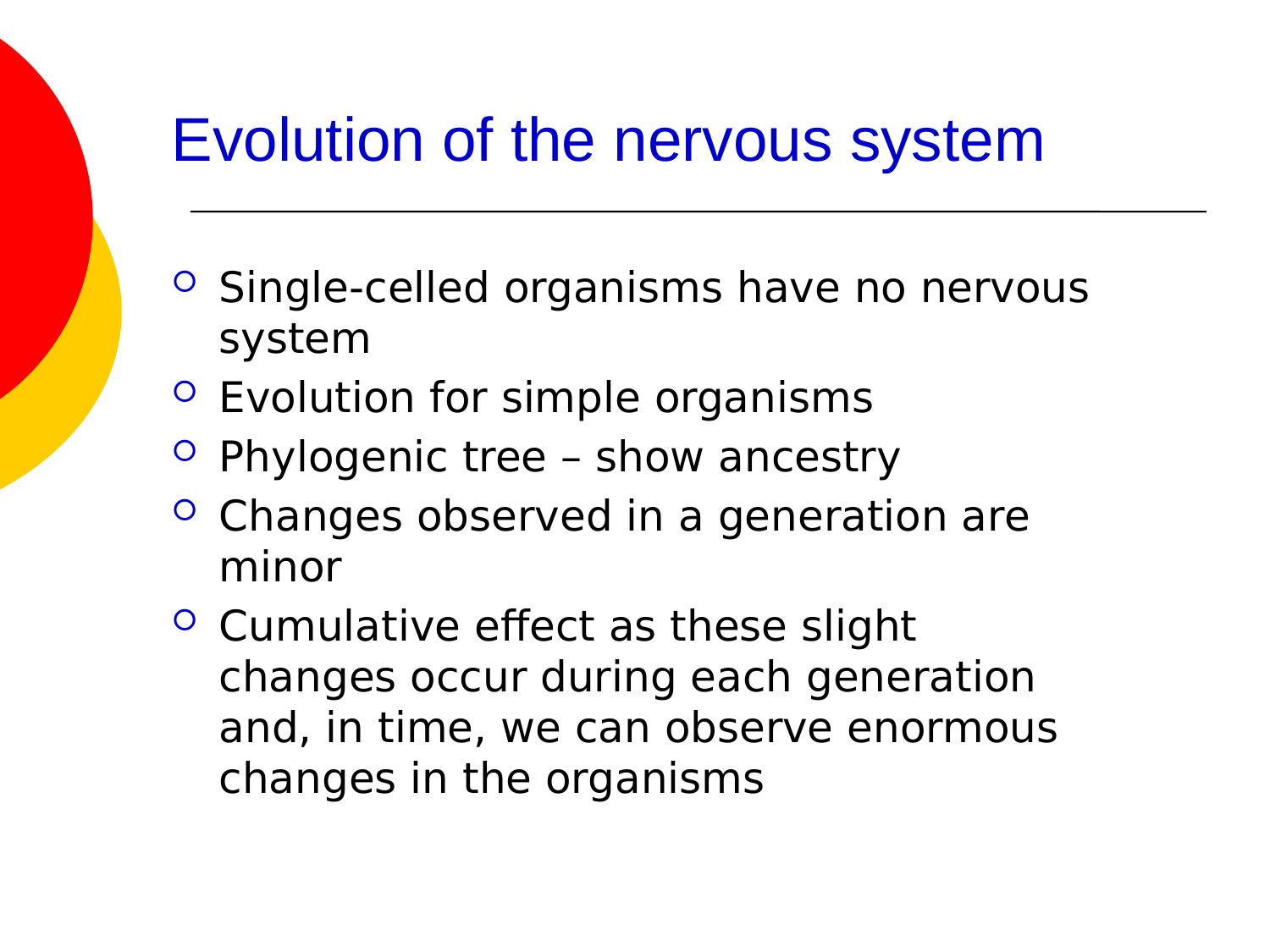

# Evolution of the nervous system
Single-celled organisms have no nervous system
Evolution for simple organisms
Phylogenic tree – show ancestry
Changes observed in a generation are minor
Cumulative effect as these slight changes occur during each generation and, in time, we can observe enormous changes in the organisms